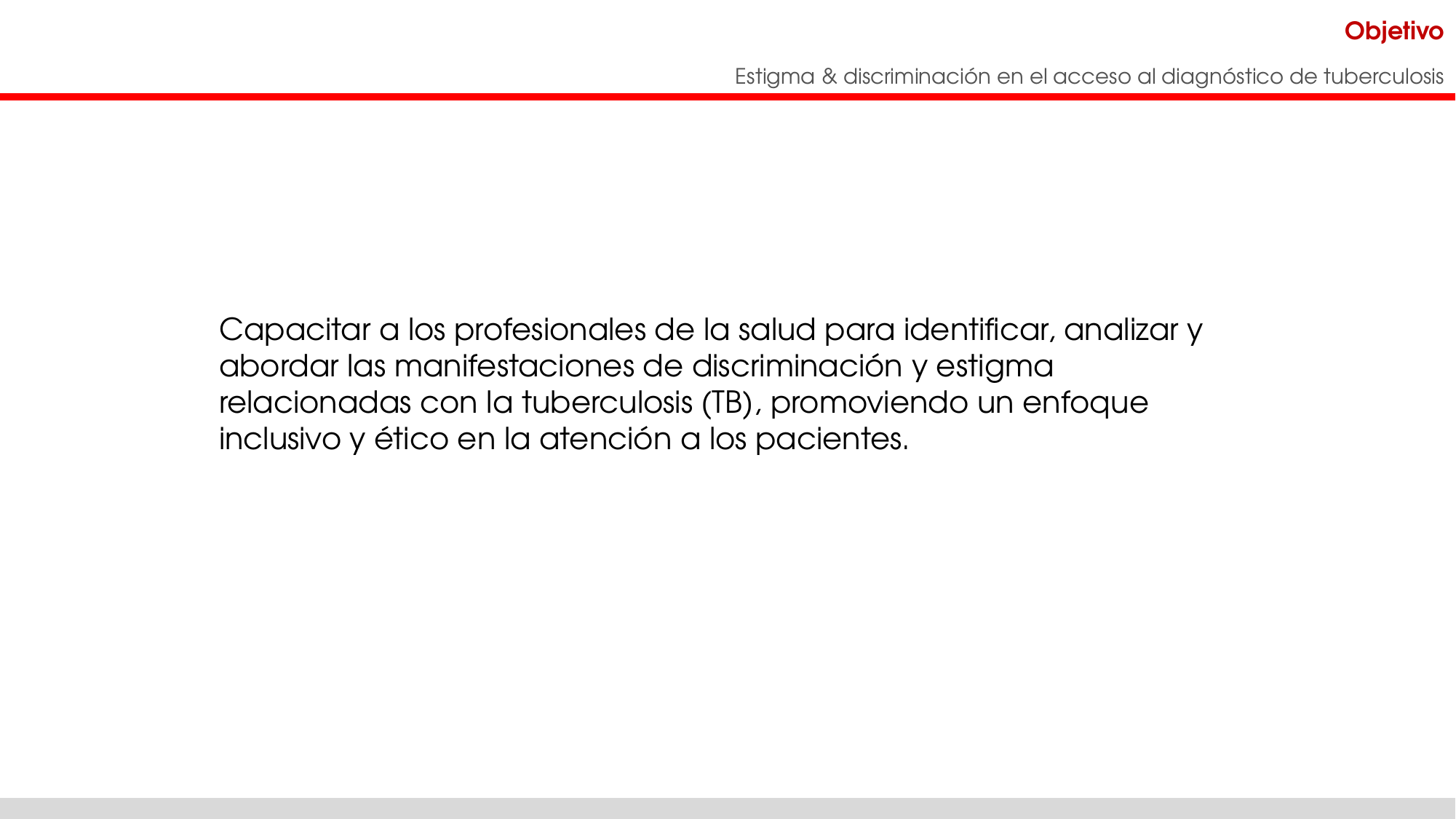

Objetivo
Estigma & discriminación en el acceso al diagnóstico de tuberculosis
Capacitar a los profesionales de la salud para identificar, analizar y abordar las manifestaciones de discriminación y estigma relacionadas con la tuberculosis (TB), promoviendo un enfoque inclusivo y ético en la atención a los pacientes.